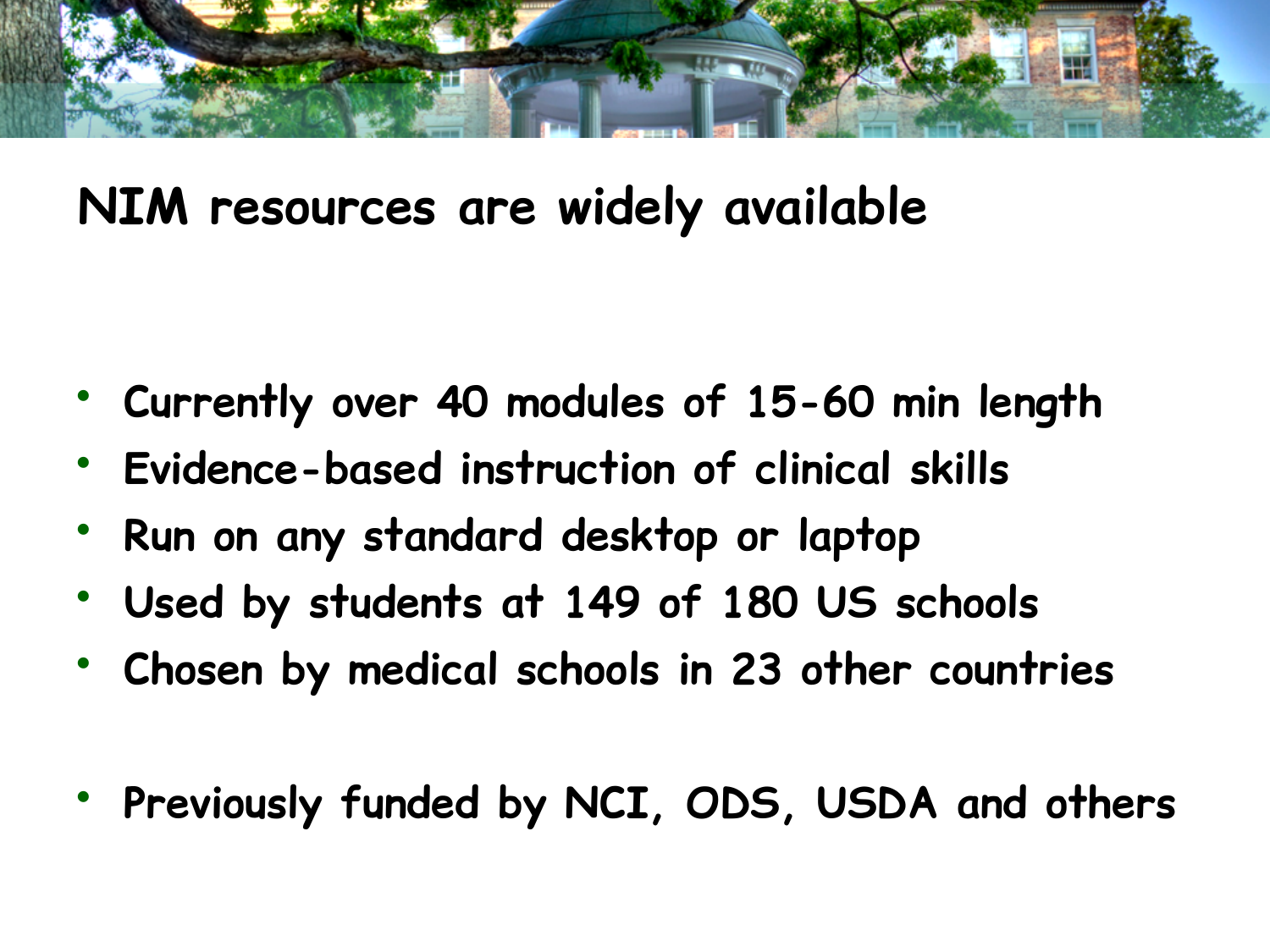

NIM resources are widely available
Currently over 40 modules of 15-60 min length
Evidence-based instruction of clinical skills
Run on any standard desktop or laptop
Used by students at 149 of 180 US schools
Chosen by medical schools in 23 other countries

Previously funded by NCI, ODS, USDA and others